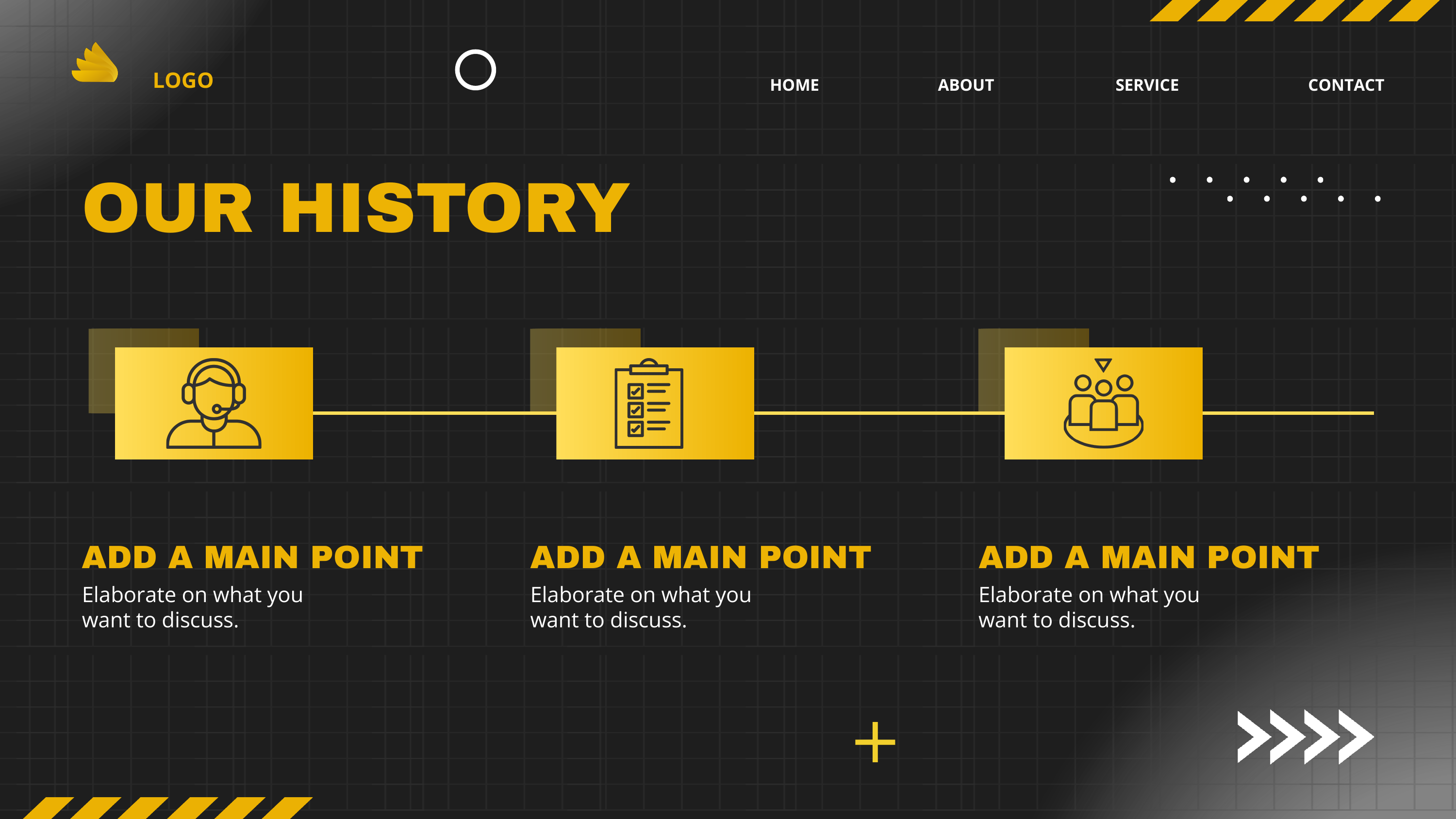

LOGO
HOME
ABOUT
SERVICE
CONTACT
OUR HISTORY

ADD A MAIN POINT
ADD A MAIN POINT
ADD A MAIN POINT

Elaborate on what you want to discuss.
Elaborate on what you want to discuss.
Elaborate on what you want to discuss.